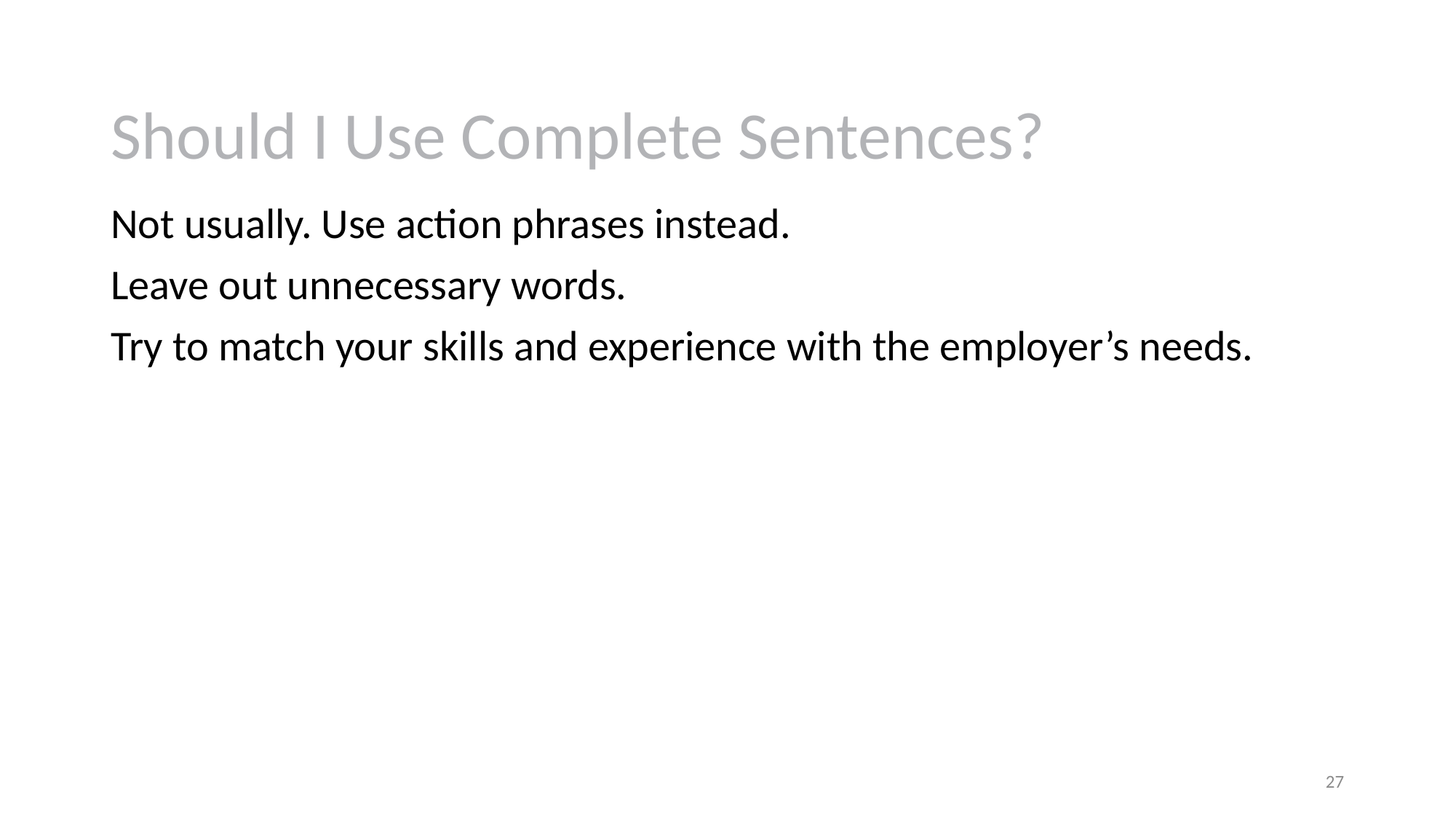

# Should I Use Complete Sentences?
Not usually. Use action phrases instead.
Leave out unnecessary words.
Try to match your skills and experience with the employer’s needs.
27